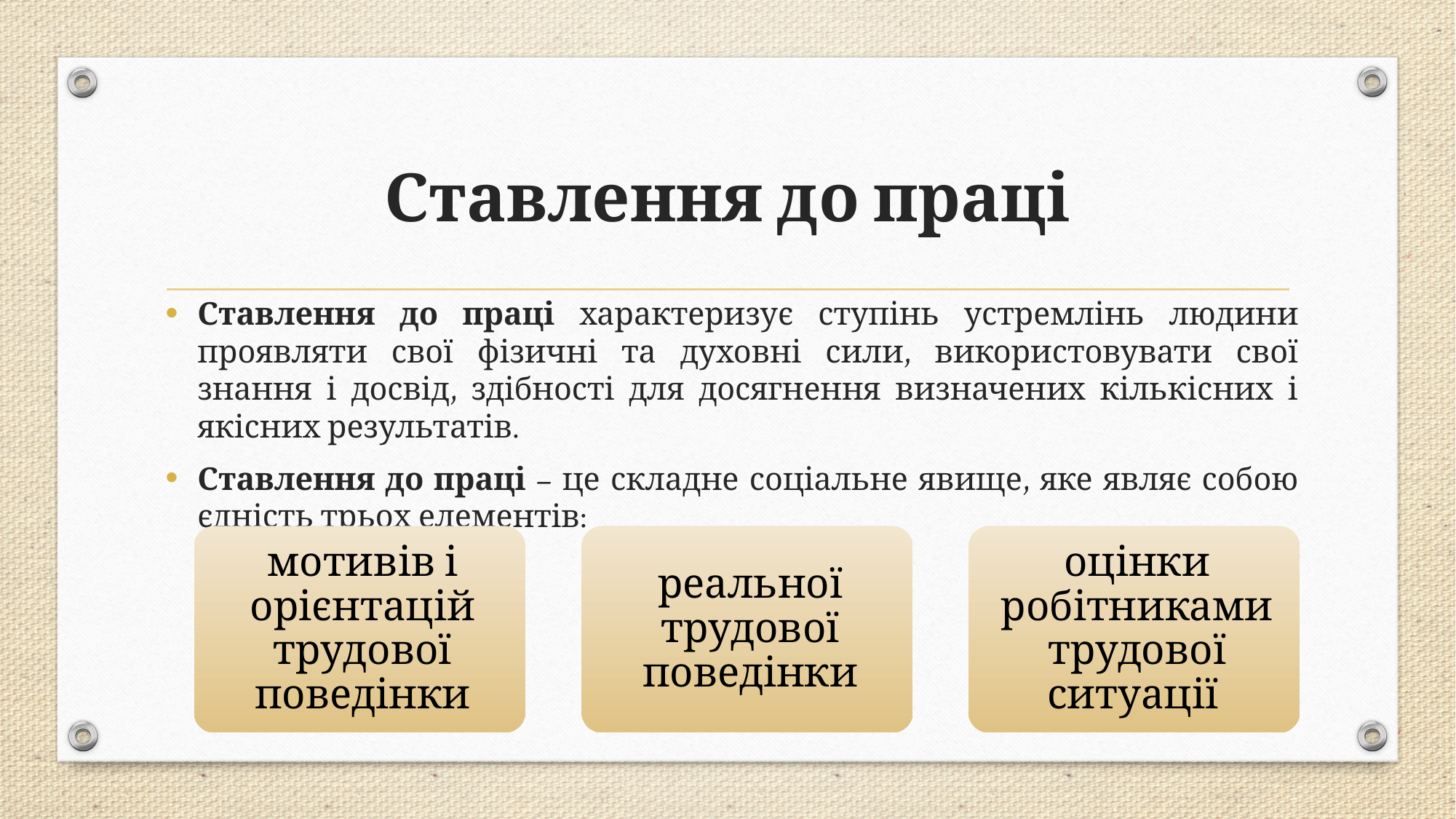

# Ставлення до праці
Ставлення до праці характеризує ступінь устремлінь людини проявляти свої фізичні та духовні сили, використовувати свої знання і досвід, здібності для досягнення визначених кількісних і якісних результатів.
Ставлення до праці – це складне соціальне явище, яке являє собою єдність трьох елементів:
мотивів і орієнтацій трудової поведінки
реальної трудової поведінки
оцінки робітниками трудової ситуації